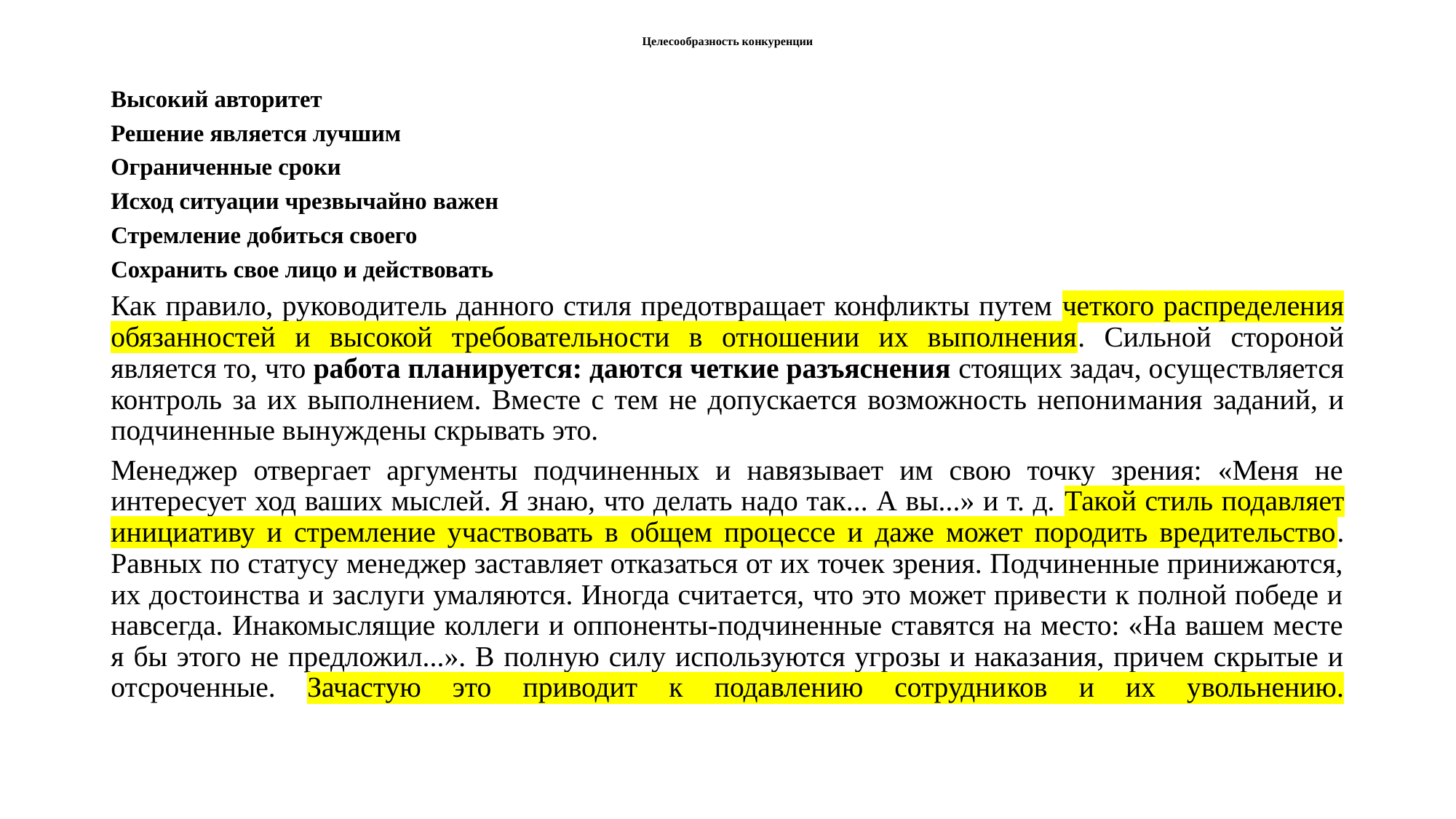

# Целесообразность конкуренции
Высокий авторитет
Решение является лучшим
Ограниченные сроки
Исход ситуации чрезвычайно важен
Стремление добиться своего
Сохранить свое лицо и действовать
Как правило, руководитель данного стиля предотвращает конфликты путем четкого распределения обязанностей и вы­сокой требовательности в отношении их выполнения. Сильной стороной является то, что работа планируется: даются четкие разъяснения стоящих задач, осуществляется контроль за их выполнением. Вместе с тем не допускается возможность непони­мания заданий, и подчиненные вынуждены скрывать это.
Менеджер отвергает аргументы подчиненных и навязывает им свою точку зрения: «Меня не интересует ход ваших мыслей. Я знаю, что делать надо так... А вы...» и т. д. Такой стиль подав­ляет инициативу и стремление участвовать в общем процессе и даже может породить вредительство. Равных по статусу ме­неджер заставляет отказаться от их точек зрения. Подчиненные принижаются, их достоинства и заслуги умаляются. Иногда считается, что это может привести к полной победе и навсегда. Инакомыслящие коллеги и оппоненты-подчиненные ставятся на место: «На вашем месте я бы этого не предложил...». В пол­ную силу используются угрозы и наказания, причем скрытые и отсроченные. Зачастую это приводит к подавлению сотрудни­ков и их увольнению.